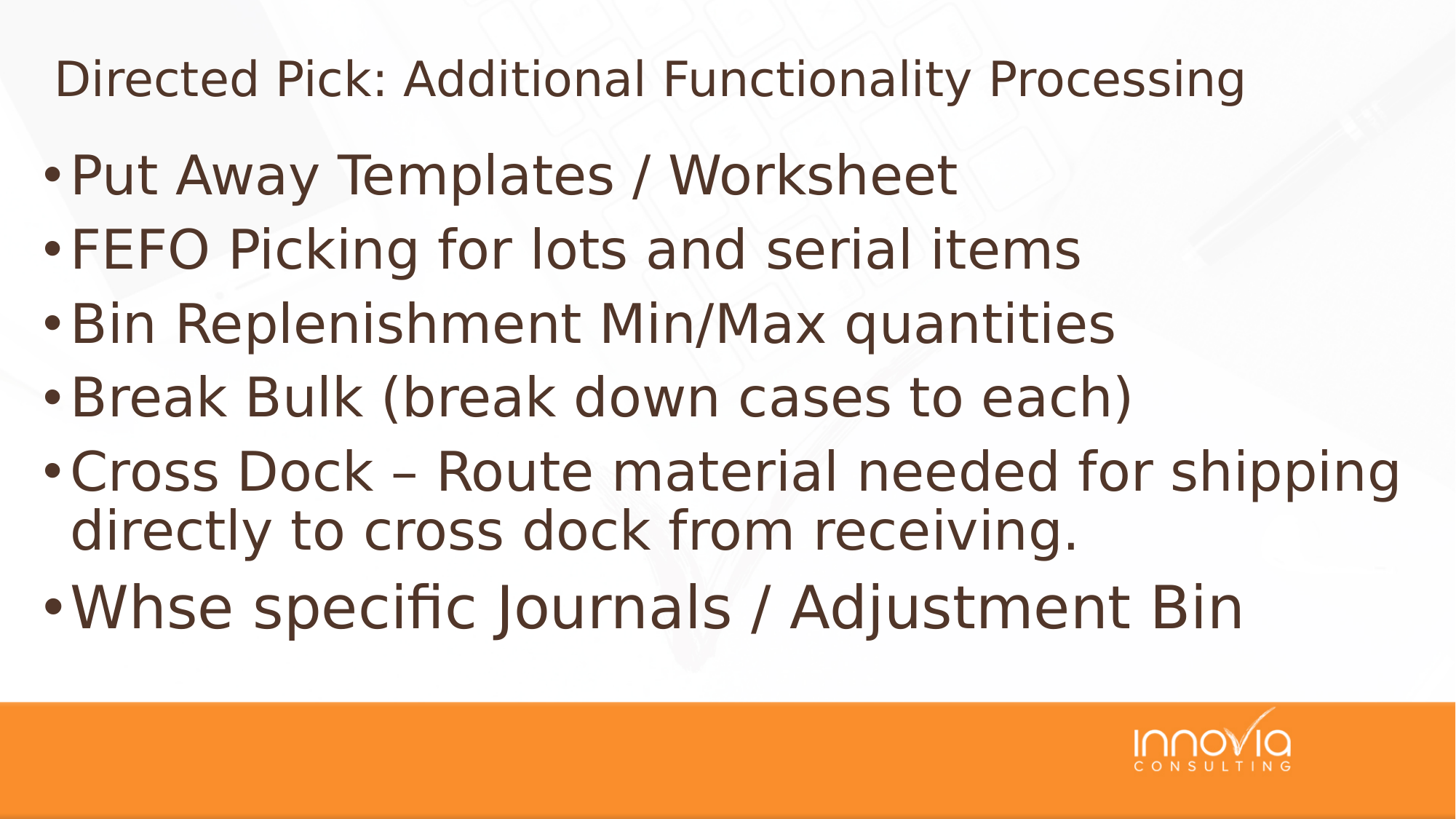

# Directed Pick: Additional Functionality Processing
Put Away Templates / Worksheet
FEFO Picking for lots and serial items
Bin Replenishment Min/Max quantities
Break Bulk (break down cases to each)
Cross Dock – Route material needed for shipping directly to cross dock from receiving.
Whse specific Journals / Adjustment Bin